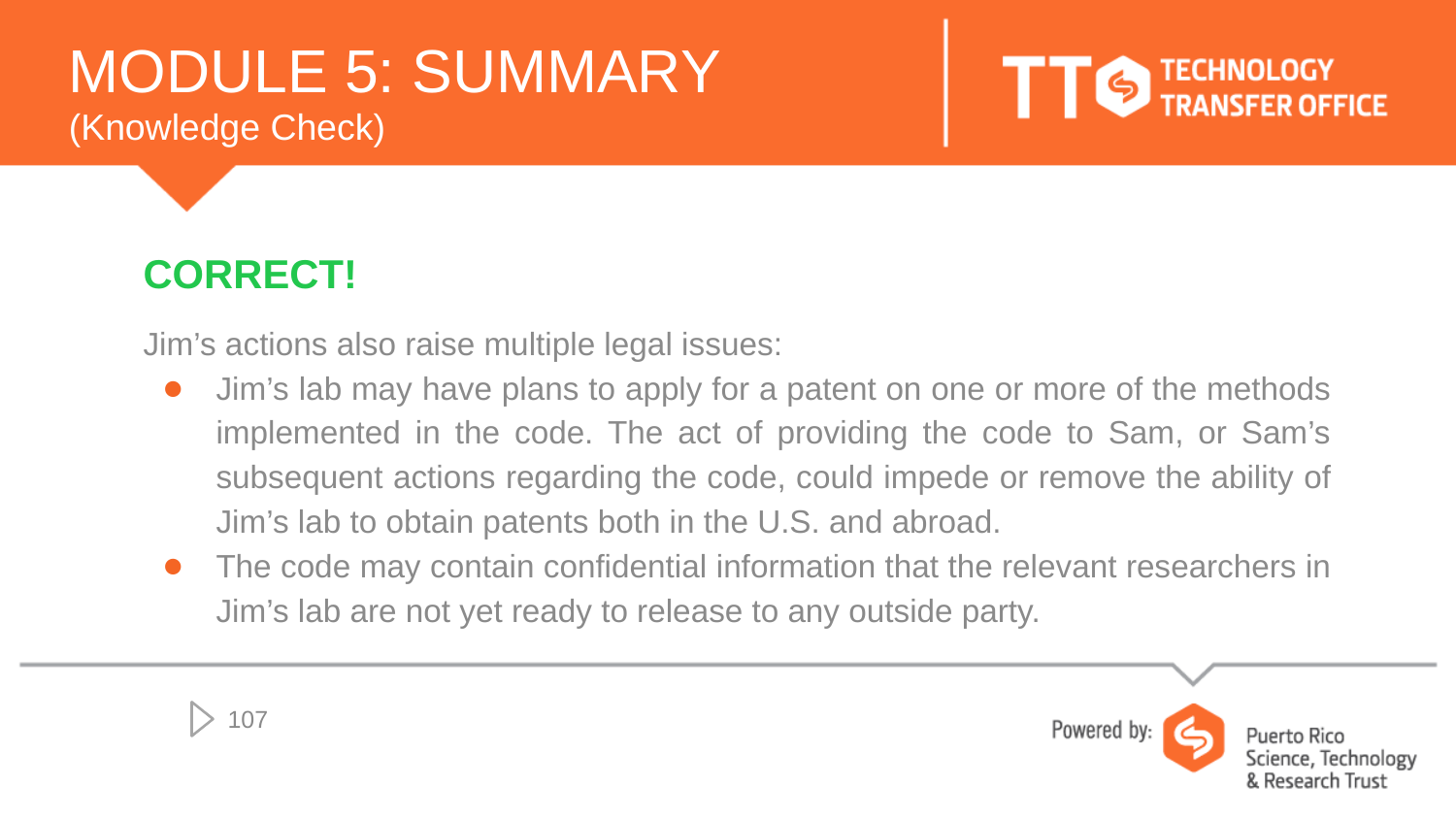

# MODULE 5: SUMMARY (Knowledge Check)
CORRECT!
Jim’s actions also raise multiple legal issues:
Jim’s lab may have plans to apply for a patent on one or more of the methods implemented in the code. The act of providing the code to Sam, or Sam’s subsequent actions regarding the code, could impede or remove the ability of Jim’s lab to obtain patents both in the U.S. and abroad.
The code may contain confidential information that the relevant researchers in Jim’s lab are not yet ready to release to any outside party.
107